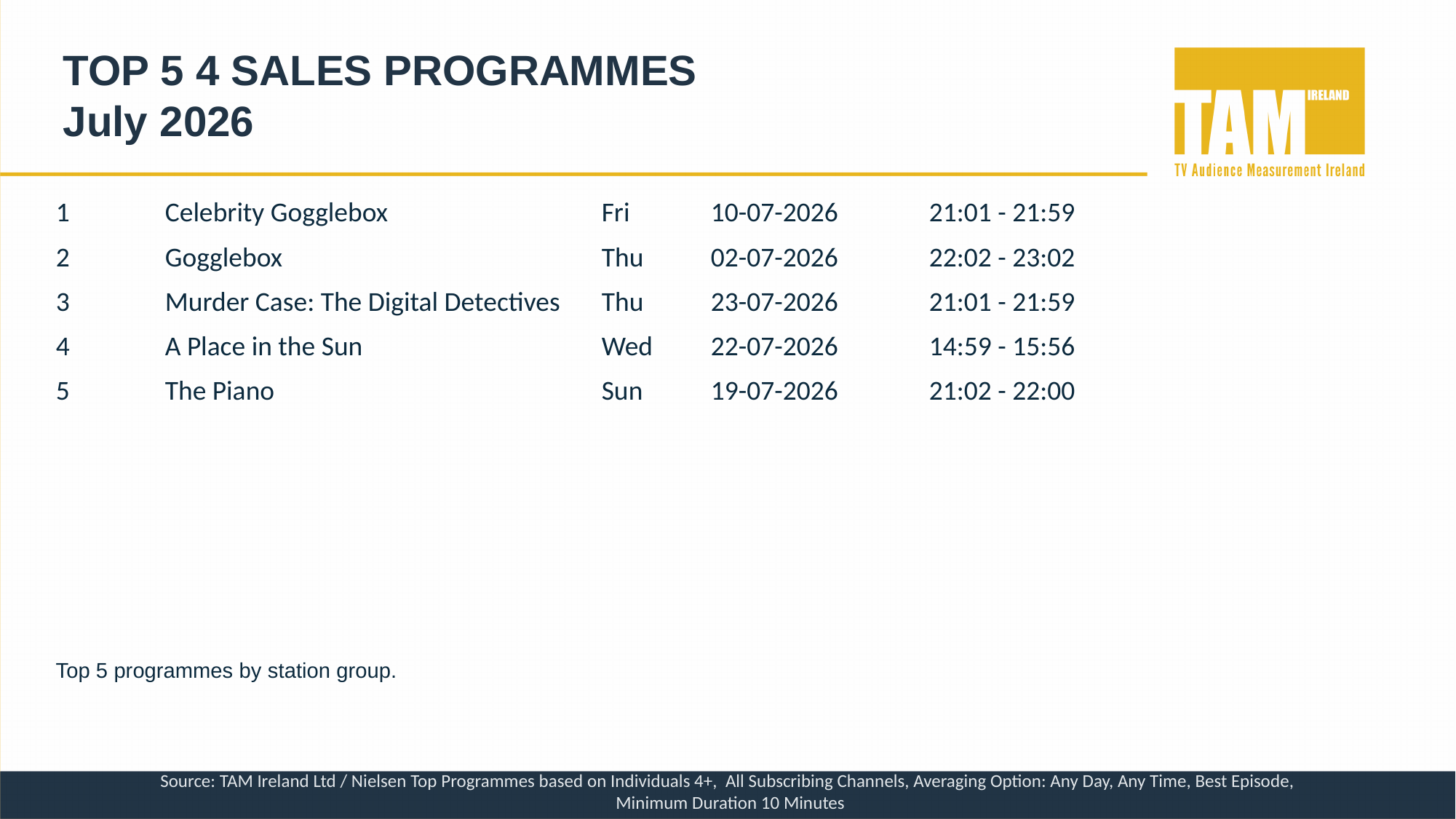

TOP 5 4 SALES PROGRAMMES
July 2026
1	Celebrity Gogglebox		Fri	10-07-2026	21:01 - 21:59
2	Gogglebox			Thu	02-07-2026	22:02 - 23:02
3	Murder Case: The Digital Detectives	Thu	23-07-2026	21:01 - 21:59
4	A Place in the Sun			Wed	22-07-2026	14:59 - 15:56
5	The Piano			Sun	19-07-2026	21:02 - 22:00

Top 5 programmes by station group.
Source: TAM Ireland Ltd / Nielsen Top Programmes based on Individuals 4+,  All Subscribing Channels, Averaging Option: Any Day, Any Time, Best Episode,
Minimum Duration 10 Minutes